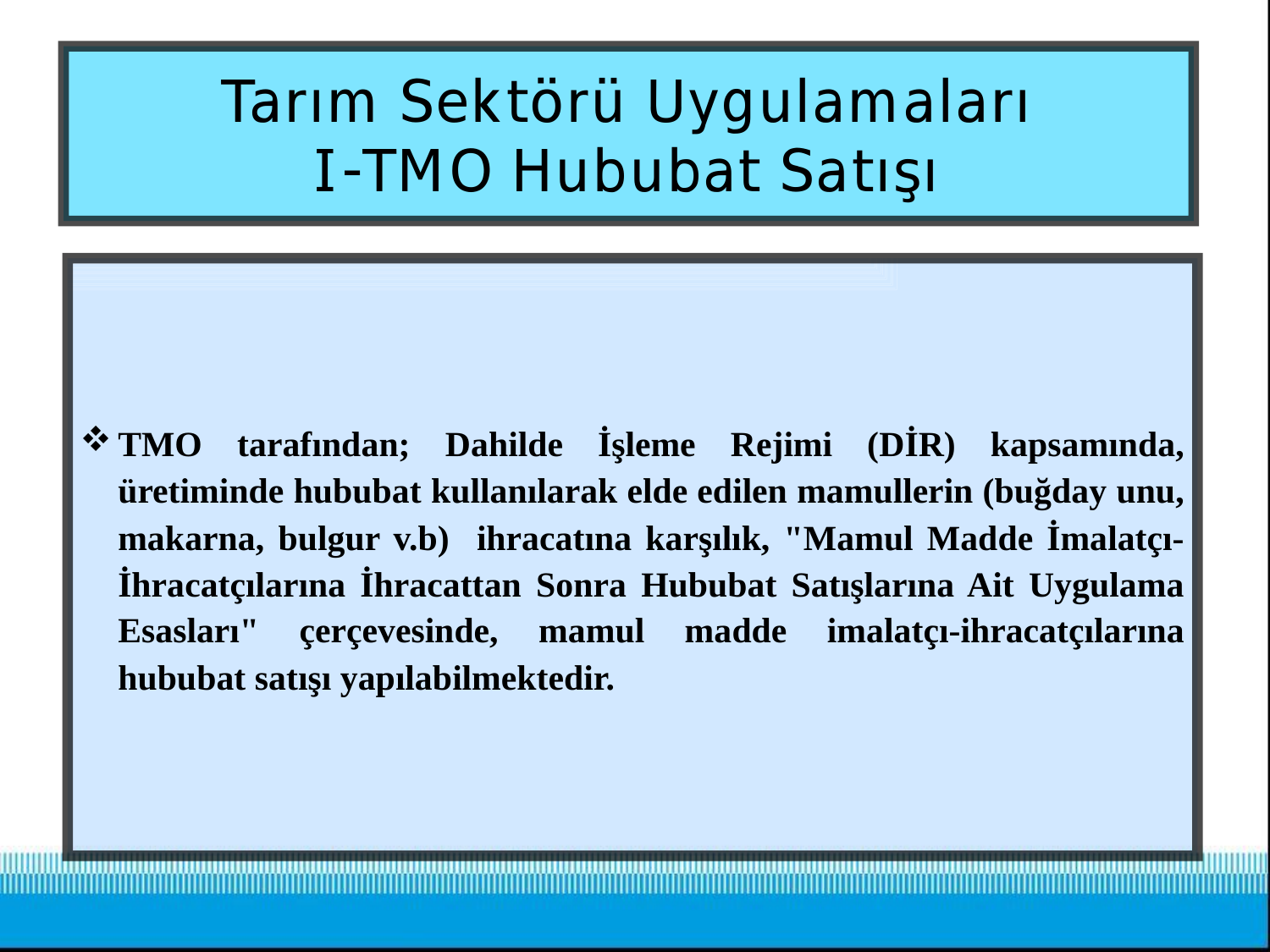

# Tarım Sektörü Uygulamaları I-TMO Hububat Satışı
TMO tarafından; Dahilde İşleme Rejimi (DİR) kapsamında, üretiminde hububat kullanılarak elde edilen mamullerin (buğday unu, makarna, bulgur v.b)  ihracatına karşılık, "Mamul Madde İmalatçı-İhracatçılarına İhracattan Sonra Hububat Satışlarına Ait Uygulama Esasları" çerçevesinde, mamul madde imalatçı-ihracatçılarına hububat satışı yapılabilmektedir.